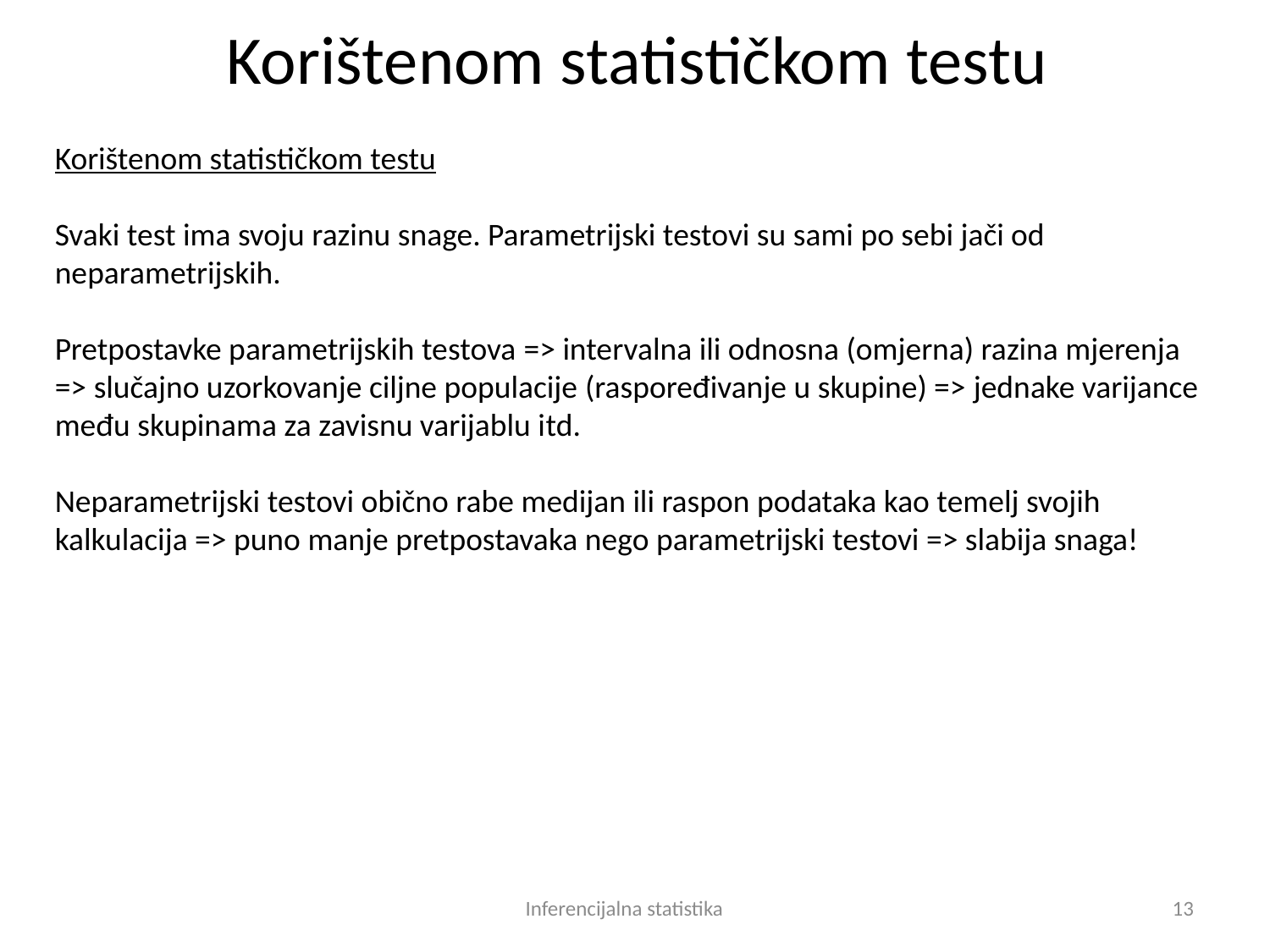

# Korištenom statističkom testu

Korištenom statističkom testu

Svaki test ima svoju razinu snage. Parametrijski testovi su sami po sebi jači od neparametrijskih.

Pretpostavke parametrijskih testova => intervalna ili odnosna (omjerna) razina mjerenja => slučajno uzorkovanje ciljne populacije (raspoređivanje u skupine) => jednake varijance među skupinama za zavisnu varijablu itd.

Neparametrijski testovi obično rabe medijan ili raspon podataka kao temelj svojih kalkulacija => puno manje pretpostavaka nego parametrijski testovi => slabija snaga!

Inferencijalna statistika
13